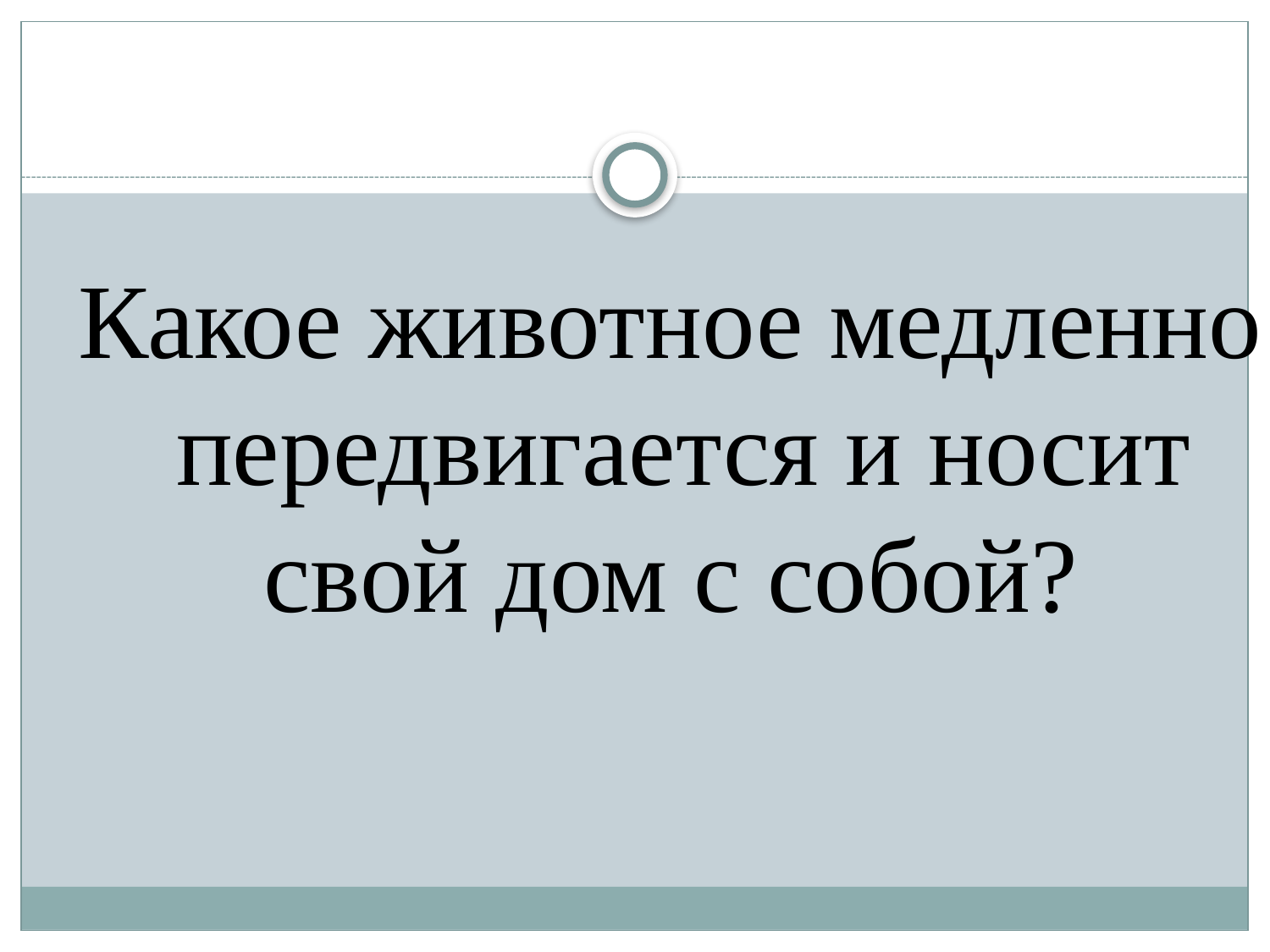

Какое животное медленно передвигается и носит свой дом с собой?